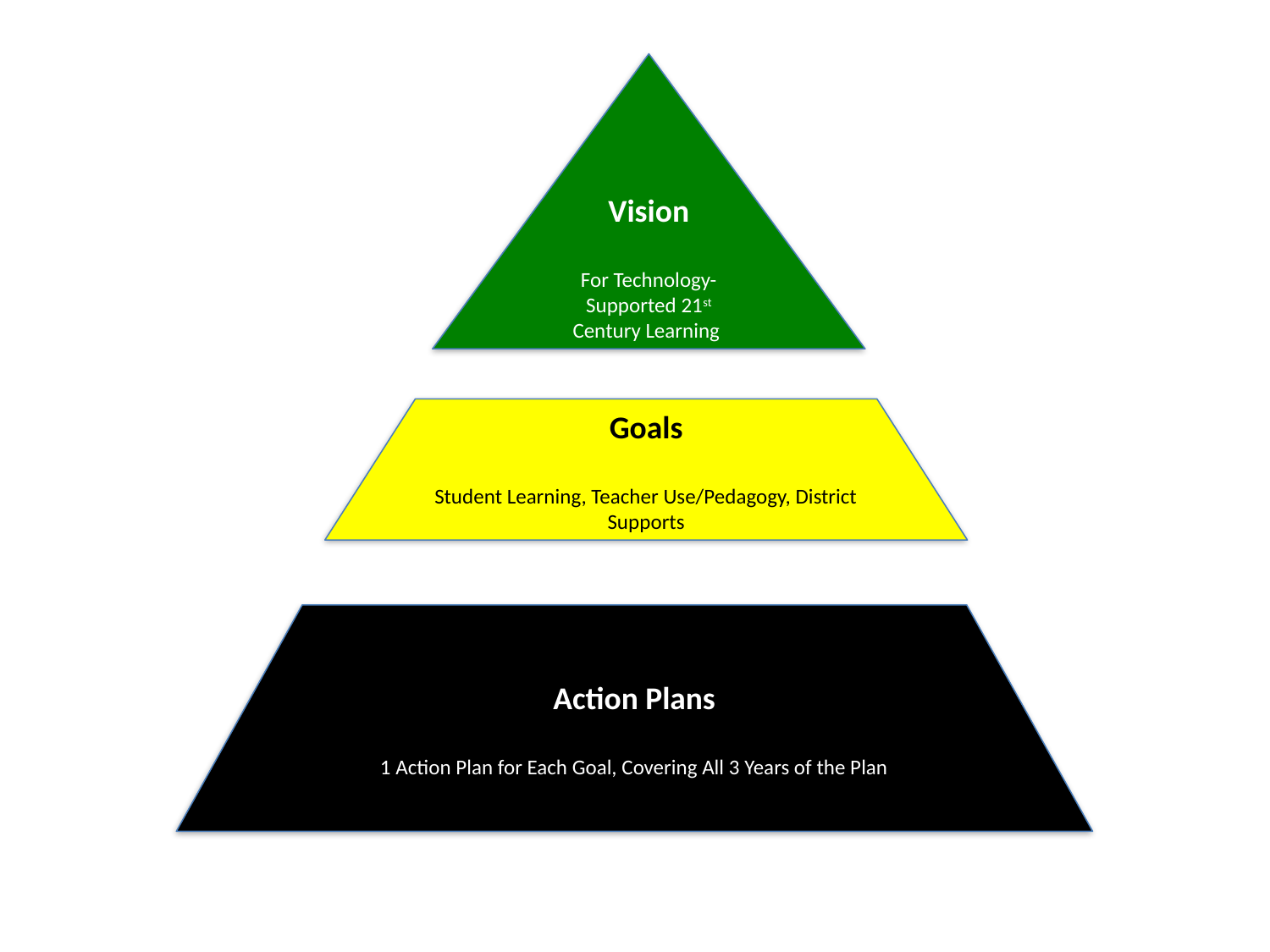

Vision

For Technology-Supported 21st Century Learning
Goals

Student Learning, Teacher Use/Pedagogy, District Supports
Action Plans

1 Action Plan for Each Goal, Covering All 3 Years of the Plan